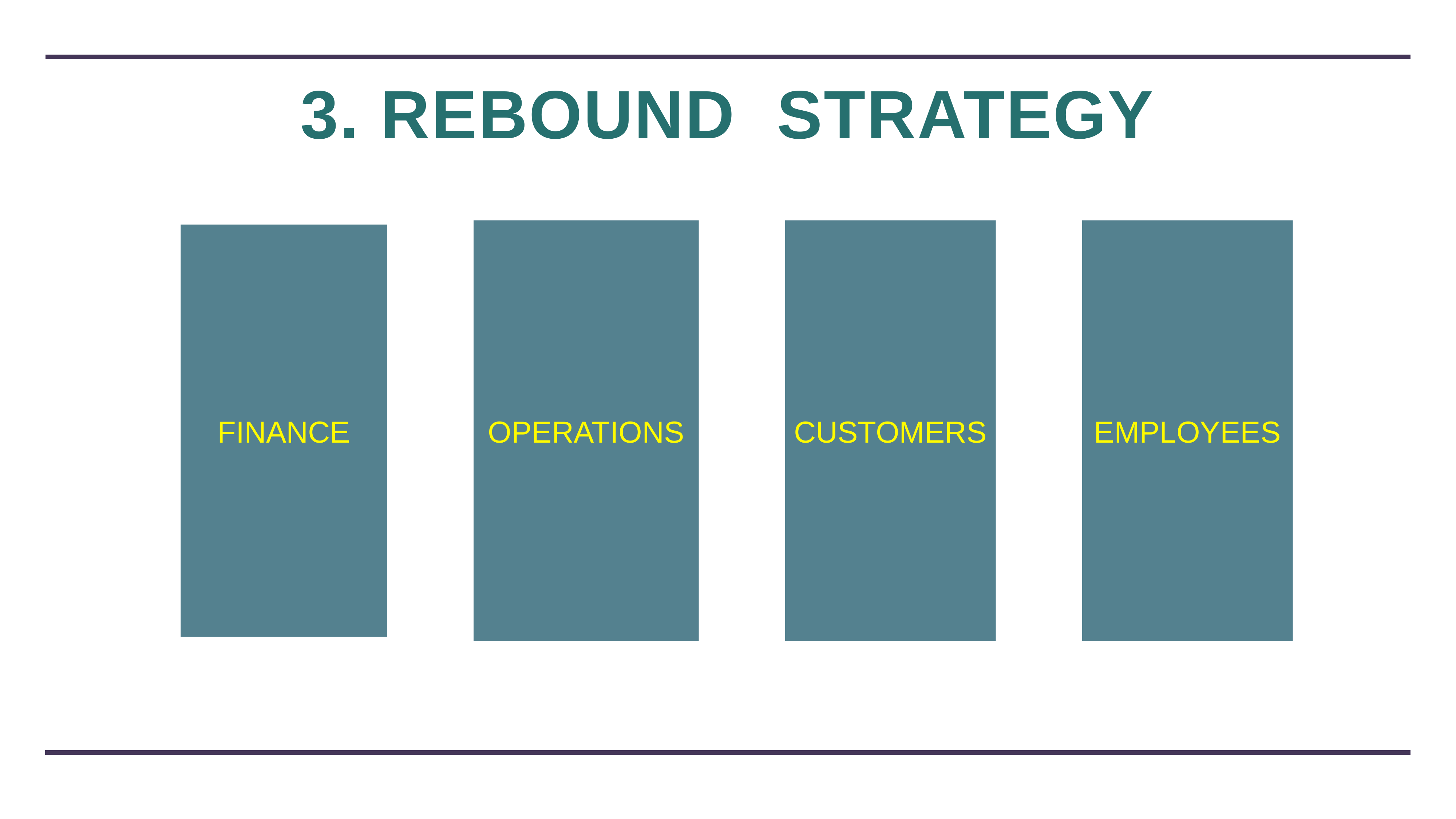

# 3. rebound  strategy

OPERATIONS

CUSTOMERS

EMPLOYEES

FINANCE